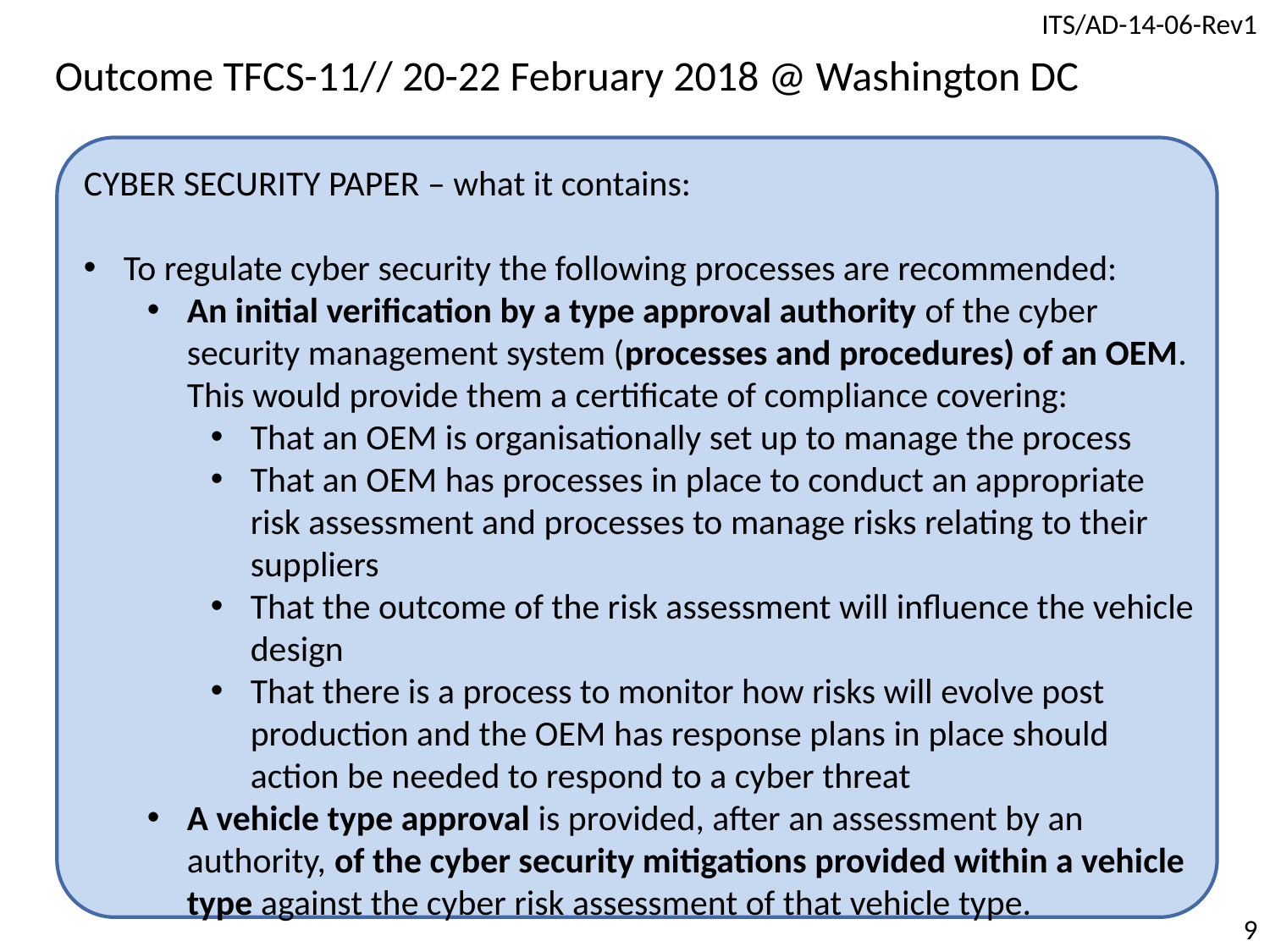

Outcome TFCS-11// 20-22 February 2018 @ Washington DC
CYBER SECURITY PAPER – what it contains:

To regulate cyber security the following processes are recommended:
An initial verification by a type approval authority of the cyber security management system (processes and procedures) of an OEM. This would provide them a certificate of compliance covering:
That an OEM is organisationally set up to manage the process
That an OEM has processes in place to conduct an appropriate risk assessment and processes to manage risks relating to their suppliers
That the outcome of the risk assessment will influence the vehicle design
That there is a process to monitor how risks will evolve post production and the OEM has response plans in place should action be needed to respond to a cyber threat
A vehicle type approval is provided, after an assessment by an authority, of the cyber security mitigations provided within a vehicle type against the cyber risk assessment of that vehicle type.